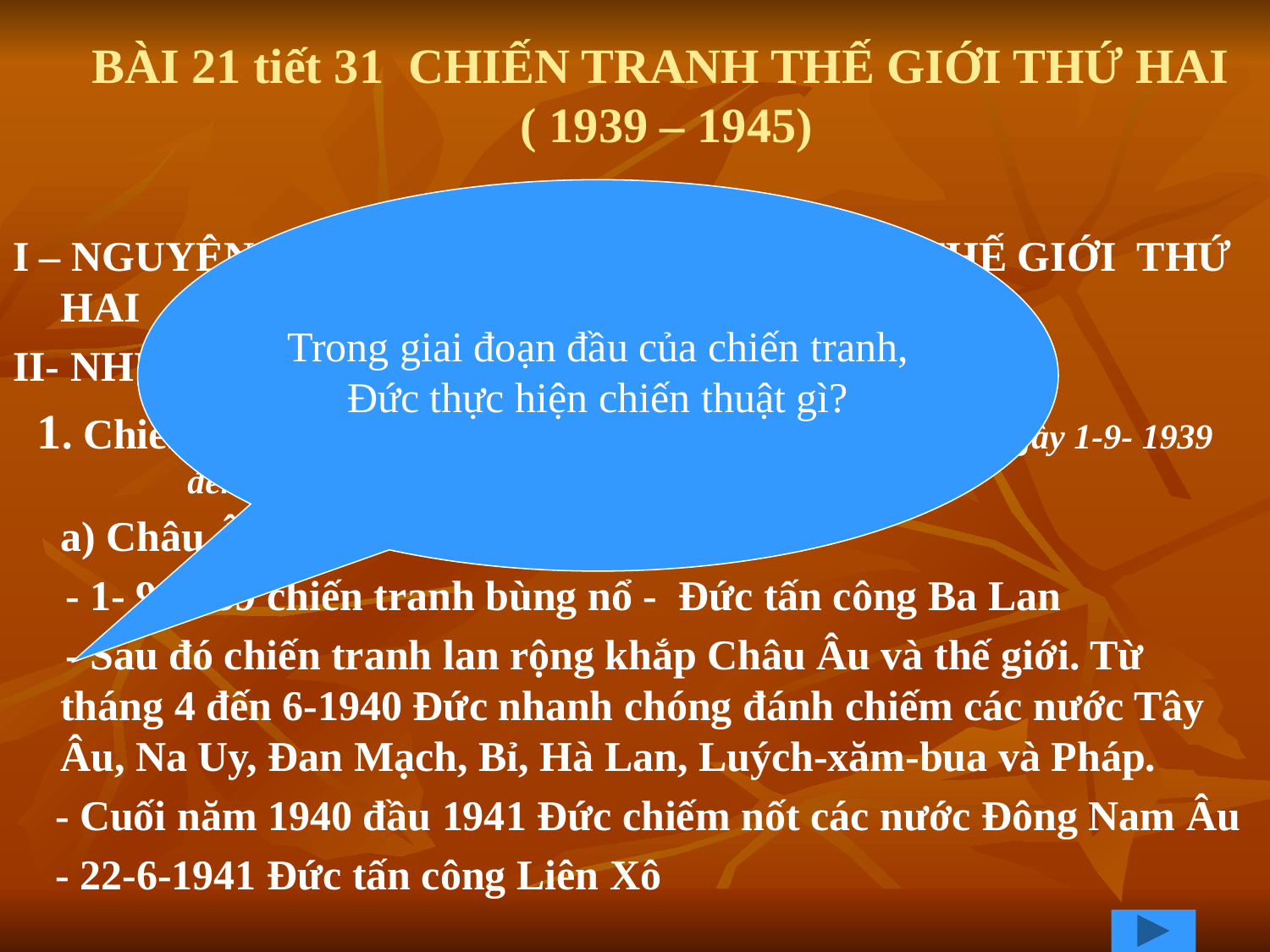

# BÀI 21 tiết 31  CHIẾN TRANH THẾ GIỚI THỨ HAI ( 1939 – 1945)

Trong giai đoạn đầu của chiến tranh, Đức thực hiện chiến thuật gì?
I – NGUYÊN NHÂN BÙNG NỔ CHIẾN TRANH THẾ GIỚI  THỨ HAI
II- NHỮNG DIỄN BIẾN CHÍNH.
  1. Chiến tranh bùng nổ và lan rộng toàn thế giới  ( từ ngày 1-9- 1939     	đến đầu năm 1943).
	a) Châu Âu:
     - 1- 9-1939 chiến tranh bùng nổ -  Đức tấn công Ba Lan
     - Sau đó chiến tranh lan rộng khắp Châu Âu và thế giới. Từ tháng 4 đến 6-1940 Đức nhanh chóng đánh chiếm các nước Tây Âu, Na Uy, Đan Mạch, Bỉ, Hà Lan, Luých-xăm-bua và Pháp.
    - Cuối năm 1940 đầu 1941 Đức chiếm nốt các nước Đông Nam Âu
    - 22-6-1941 Đức tấn công Liên Xô